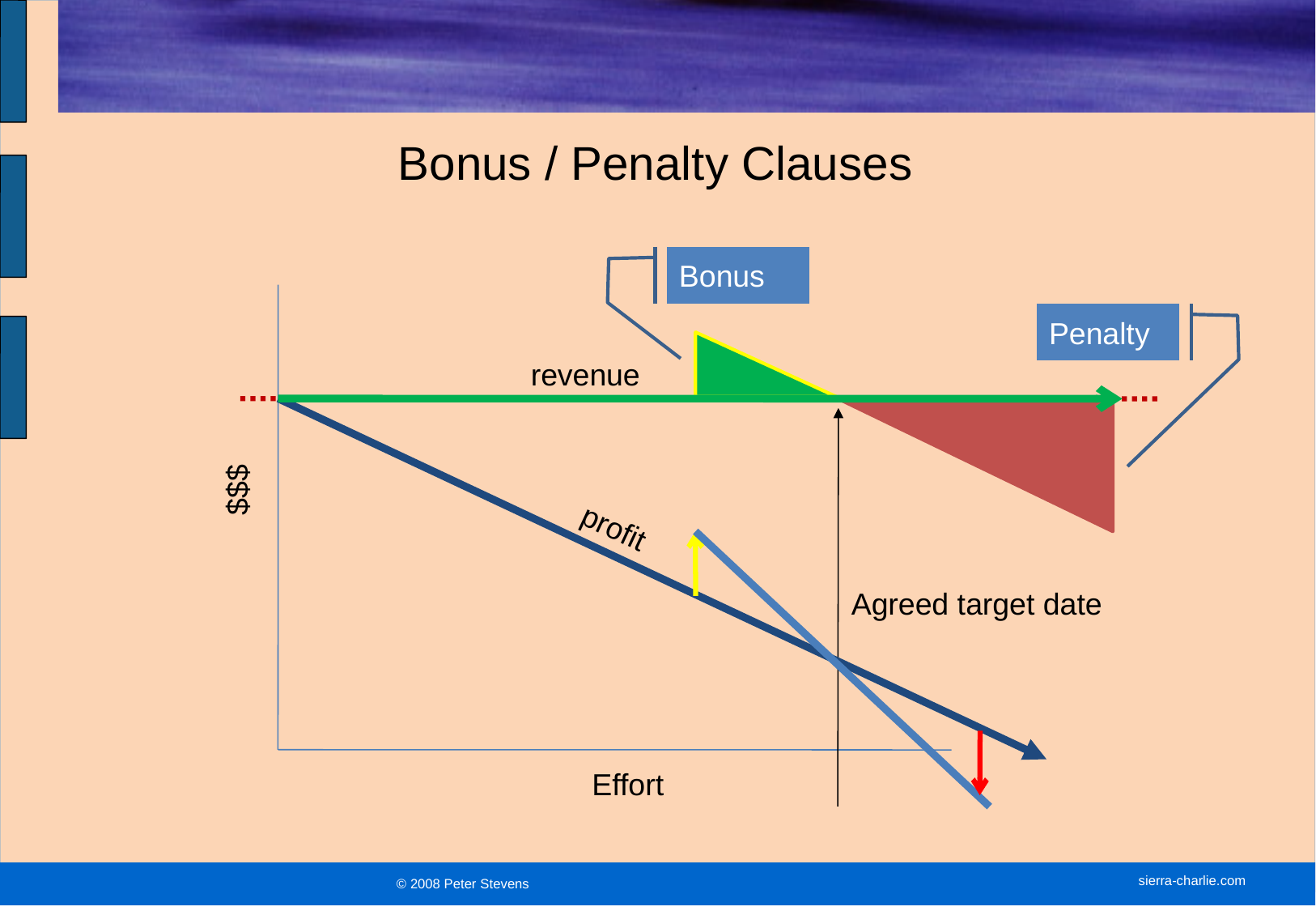

# Bonus / Penalty Clauses
Bonus
Penalty

revenue

$$$
profit
Agreed target date
Effort